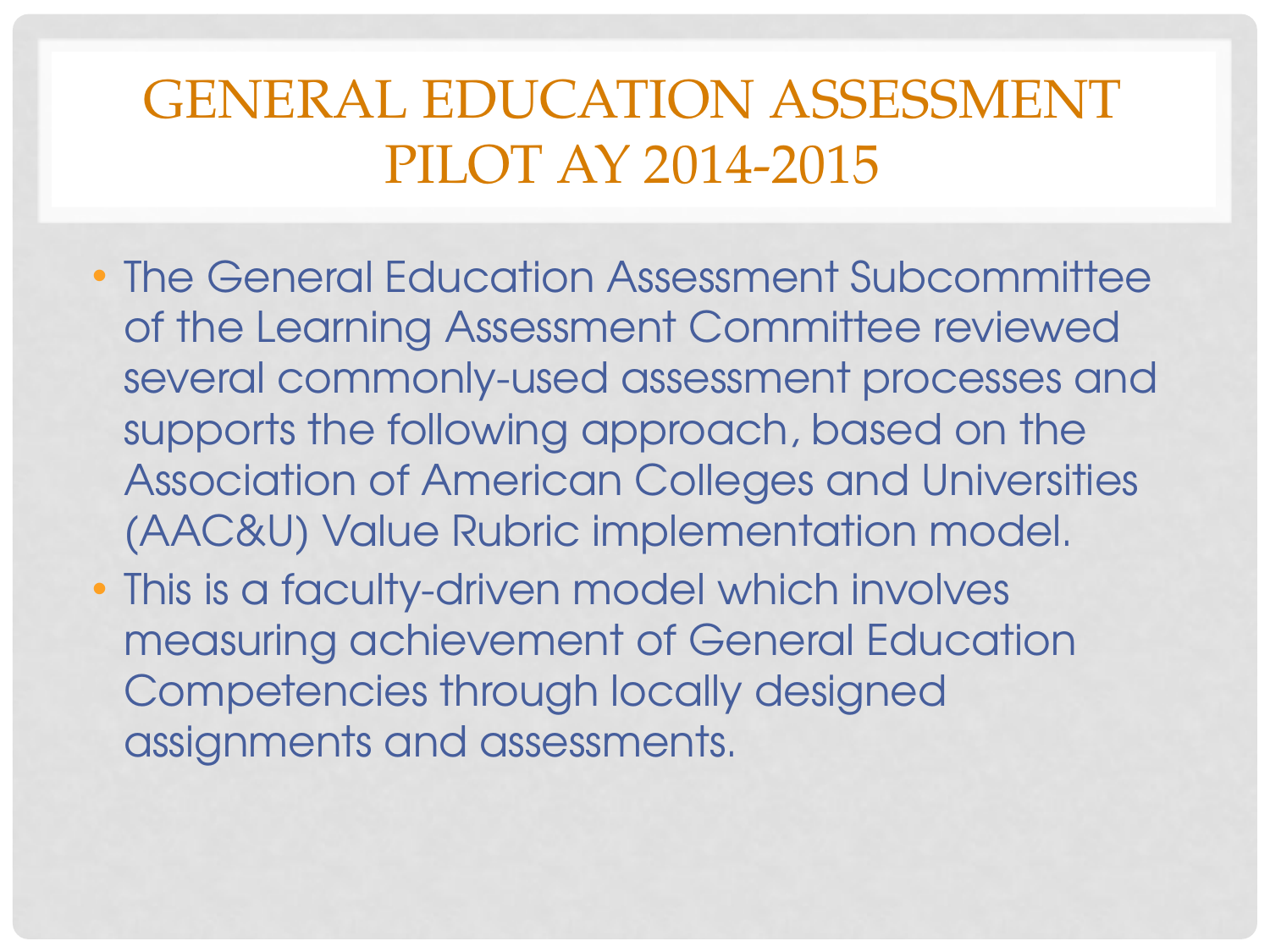

# General Education Assessment Pilot AY 2014-2015
The General Education Assessment Subcommittee of the Learning Assessment Committee reviewed several commonly-used assessment processes and supports the following approach, based on the Association of American Colleges and Universities (AAC&U) Value Rubric implementation model.
This is a faculty-driven model which involves measuring achievement of General Education Competencies through locally designed assignments and assessments.